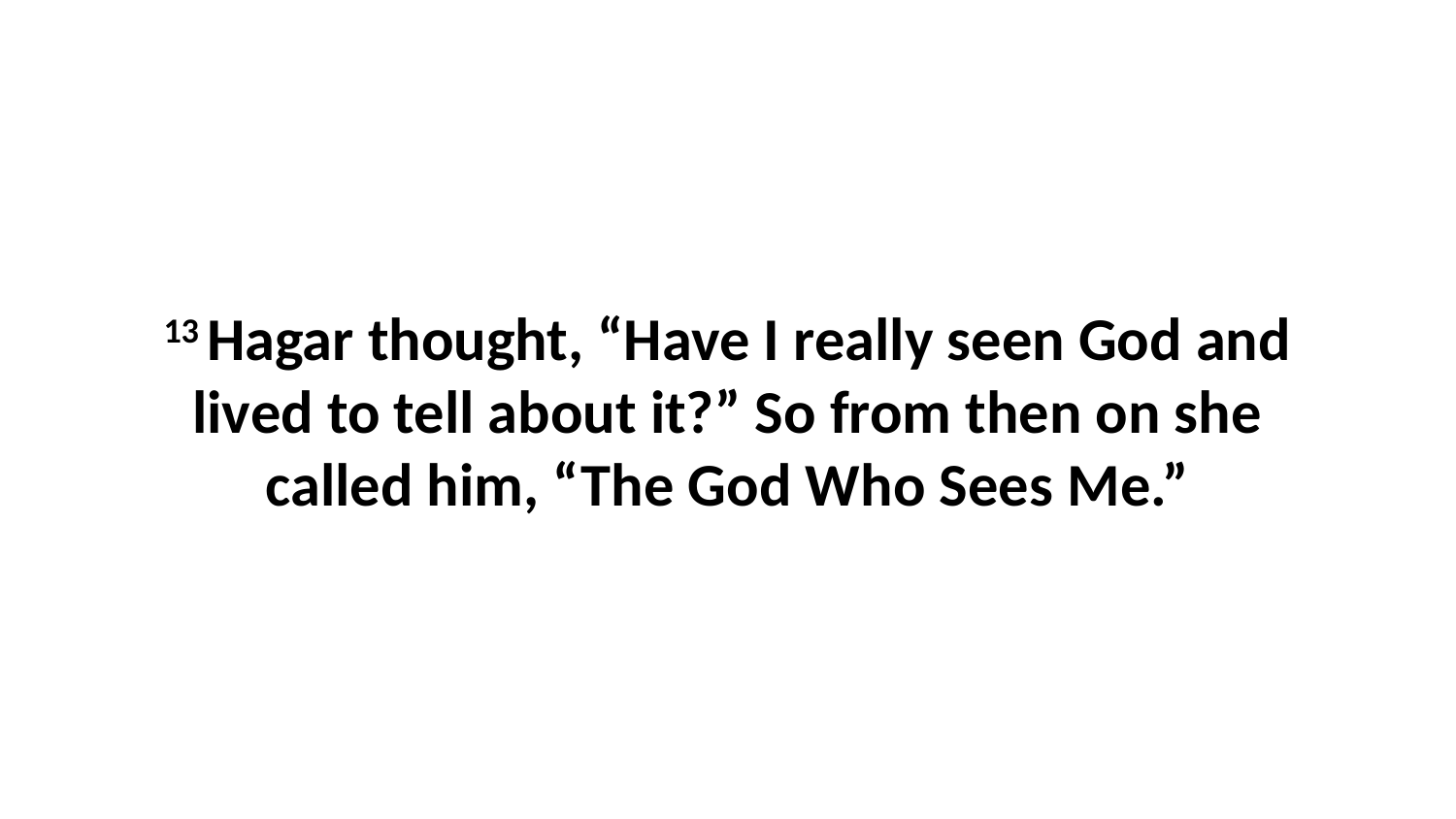

13 Hagar thought, “Have I really seen God and lived to tell about it?” So from then on she called him, “The God Who Sees Me.”